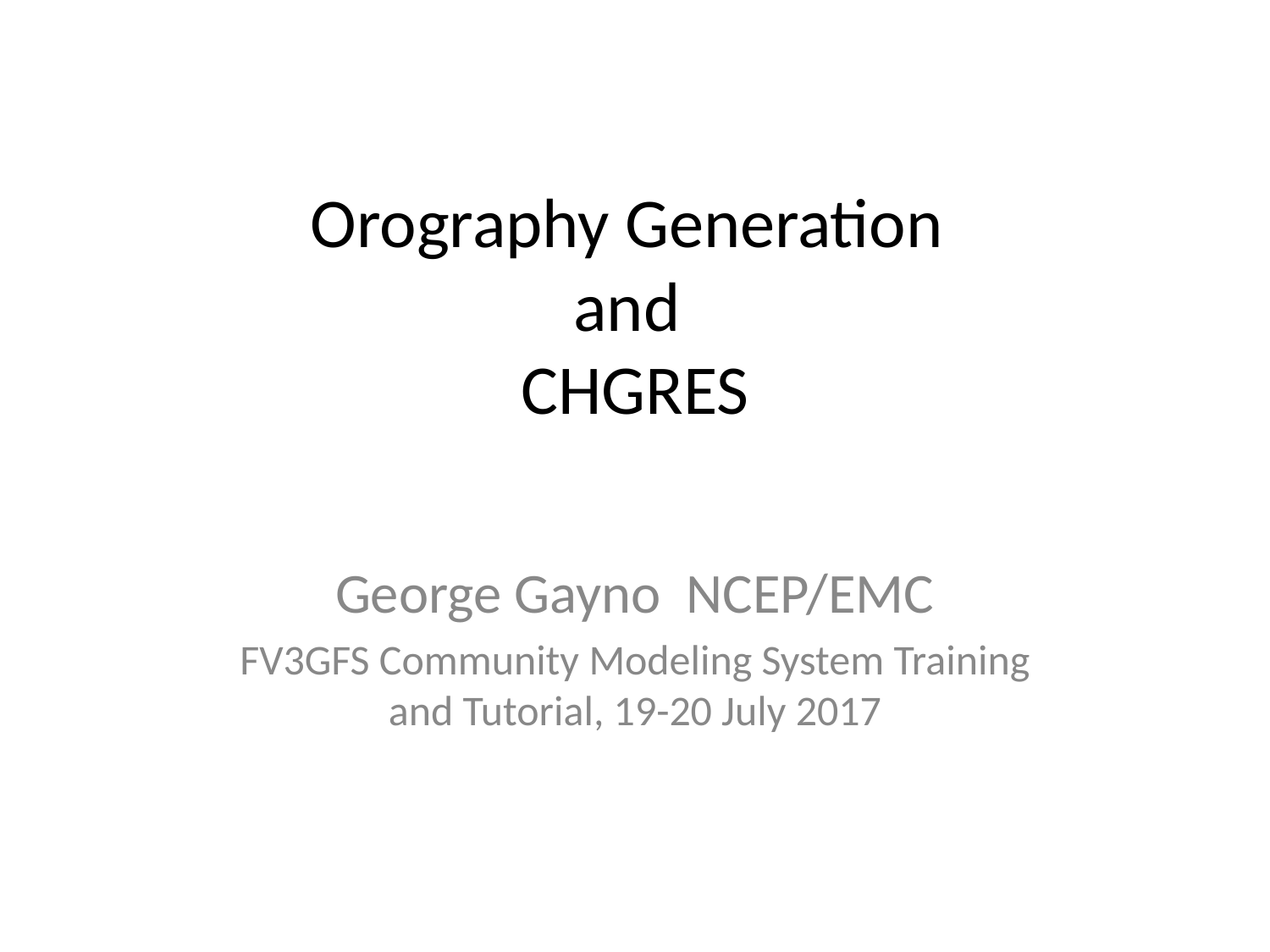

# Orography Generation and CHGRES
George Gayno  NCEP/EMC
FV3GFS Community Modeling System Training and Tutorial, 19-20 July 2017